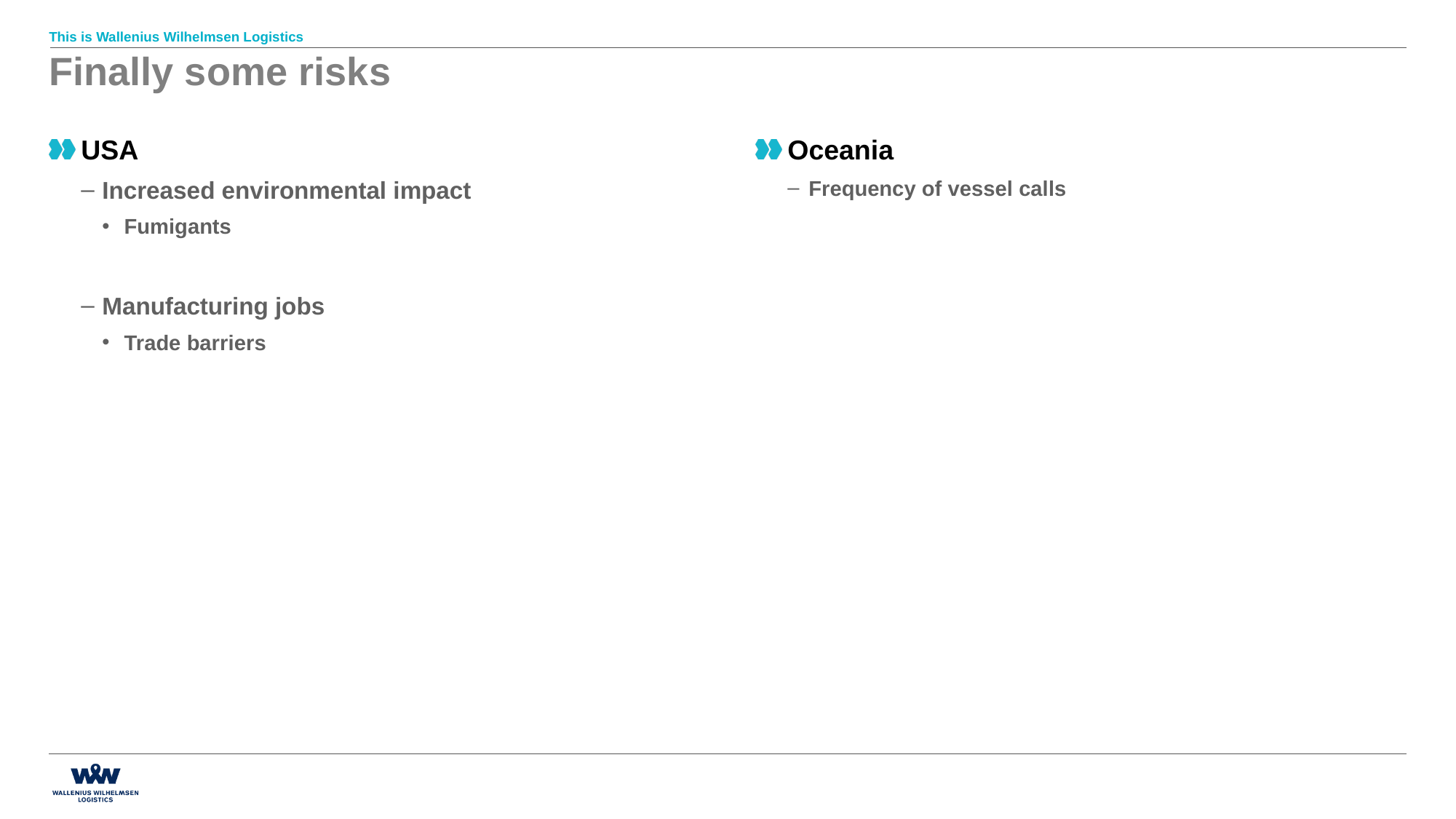

This is Wallenius Wilhelmsen Logistics
# Finally some risks
USA
Increased environmental impact
Fumigants

Manufacturing jobs
Trade barriers

Oceania
Frequency of vessel calls